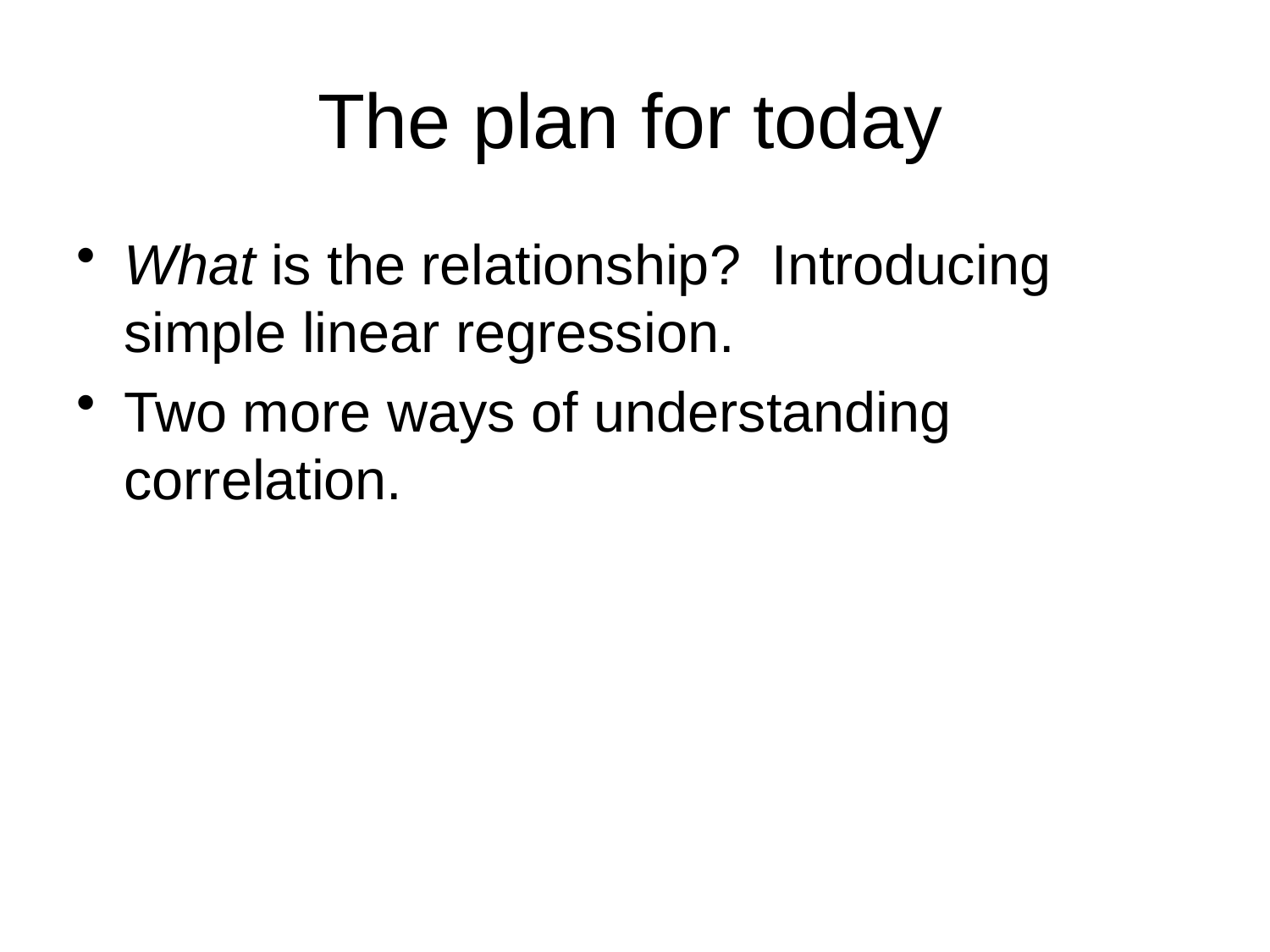

# The plan for today
What is the relationship?  Introducing simple linear regression.
Two more ways of understanding correlation.